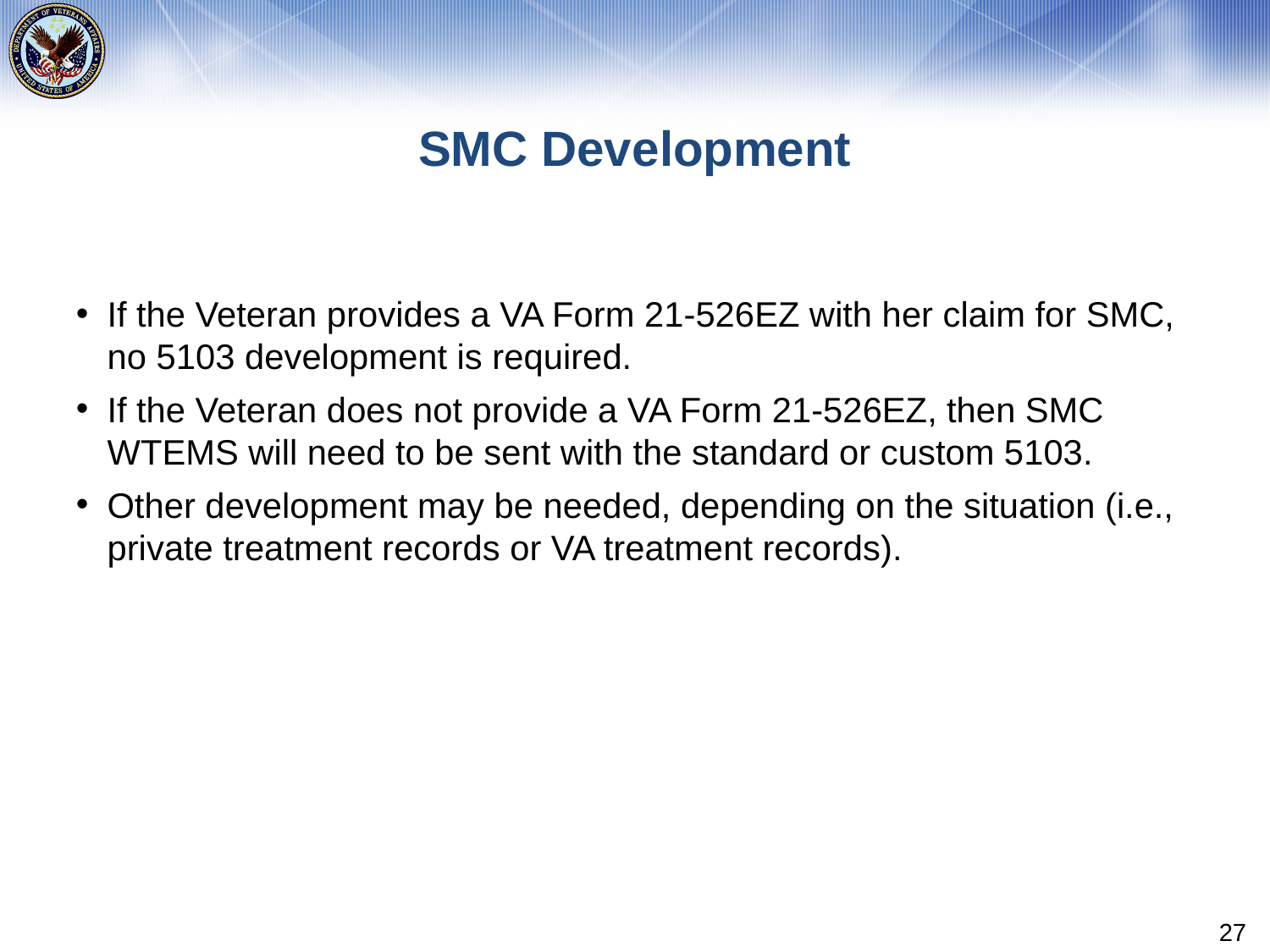

# SMC Development
If the Veteran provides a VA Form 21-526EZ with her claim for SMC, no 5103 development is required.
If the Veteran does not provide a VA Form 21-526EZ, then SMC WTEMS will need to be sent with the standard or custom 5103.
Other development may be needed, depending on the situation (i.e., private treatment records or VA treatment records).
27